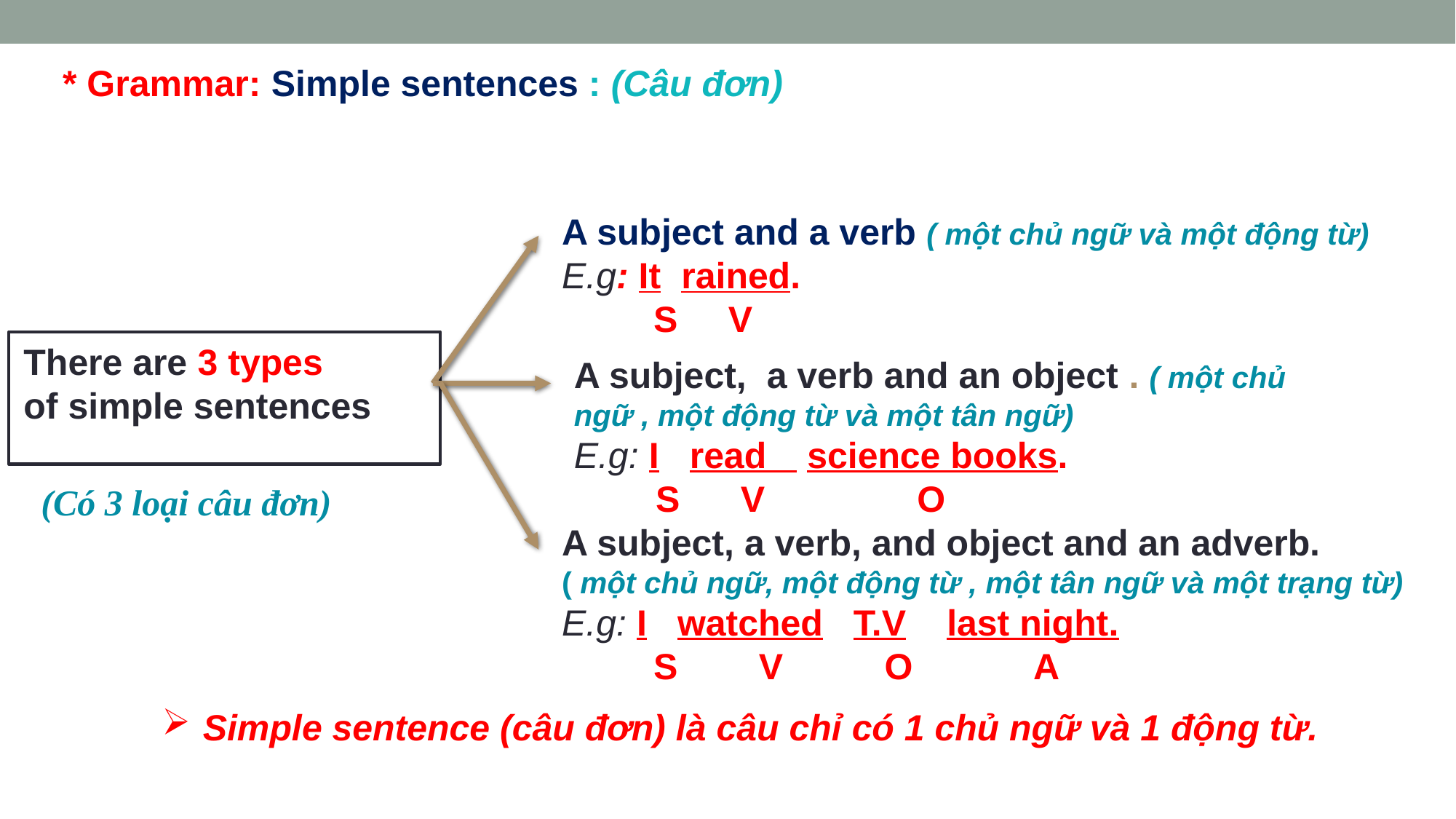

* Grammar: Simple sentences : (Câu đơn)
A subject and a verb ( một chủ ngữ và một động từ)
E.g: It  rained.
         S     V

There are 3 types
of simple sentences
A subject,  a verb and an object . ( một chủ ngữ , một động từ và một tân ngữ)
E.g: I   read    science books.
        S      V               O
(Có 3 loại câu đơn)
A subject, a verb, and object and an adverb.
( một chủ ngữ, một động từ , một tân ngữ và một trạng từ)
E.g: I   watched   T.V    last night.
         S        V          O            A
Simple sentence (câu đơn) là câu chỉ có 1 chủ ngữ và 1 động từ.